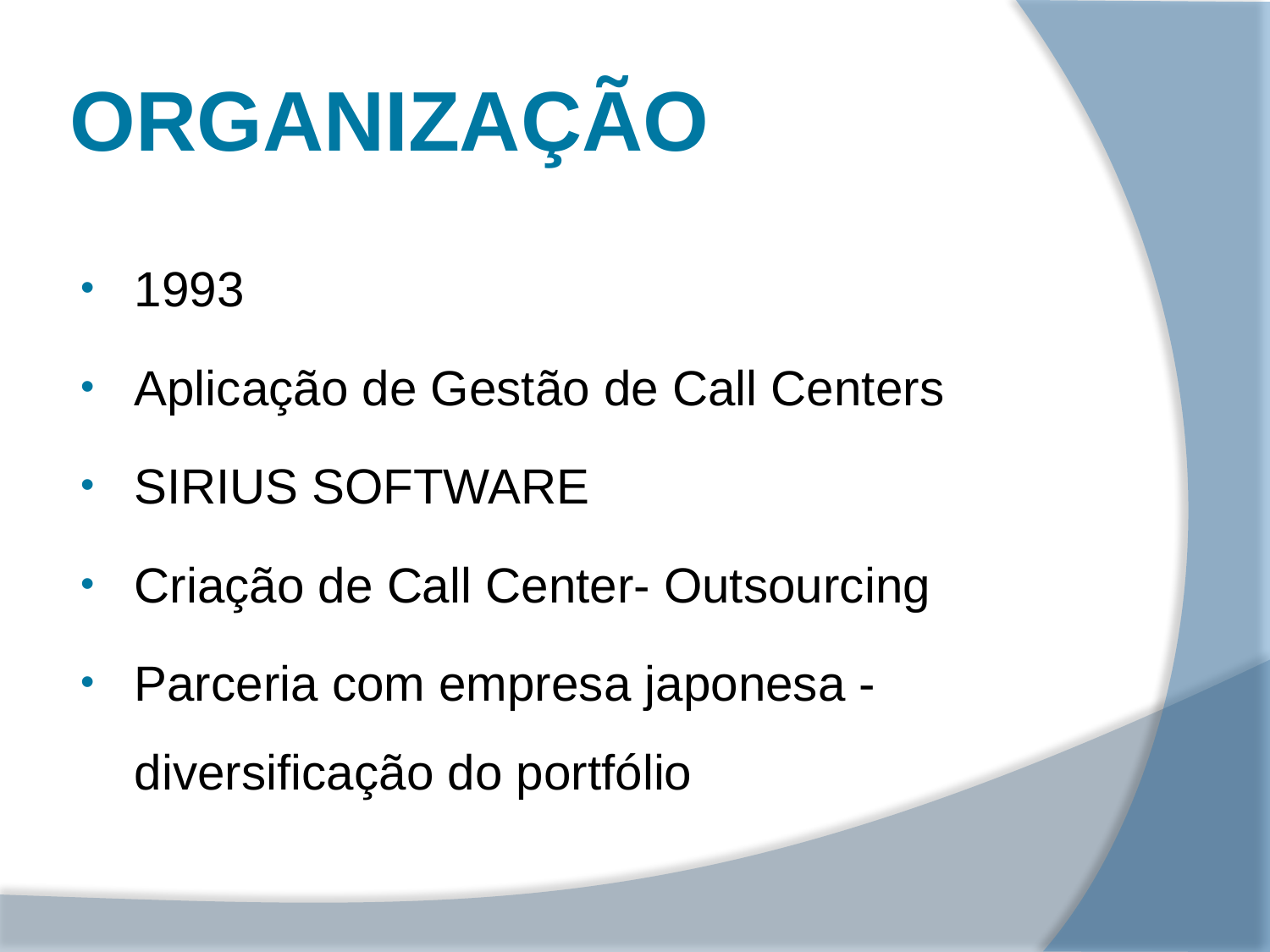

# Organização
1993
Aplicação de Gestão de Call Centers
SIRIUS SOFTWARE
Criação de Call Center- Outsourcing
Parceria com empresa japonesa - diversificação do portfólio